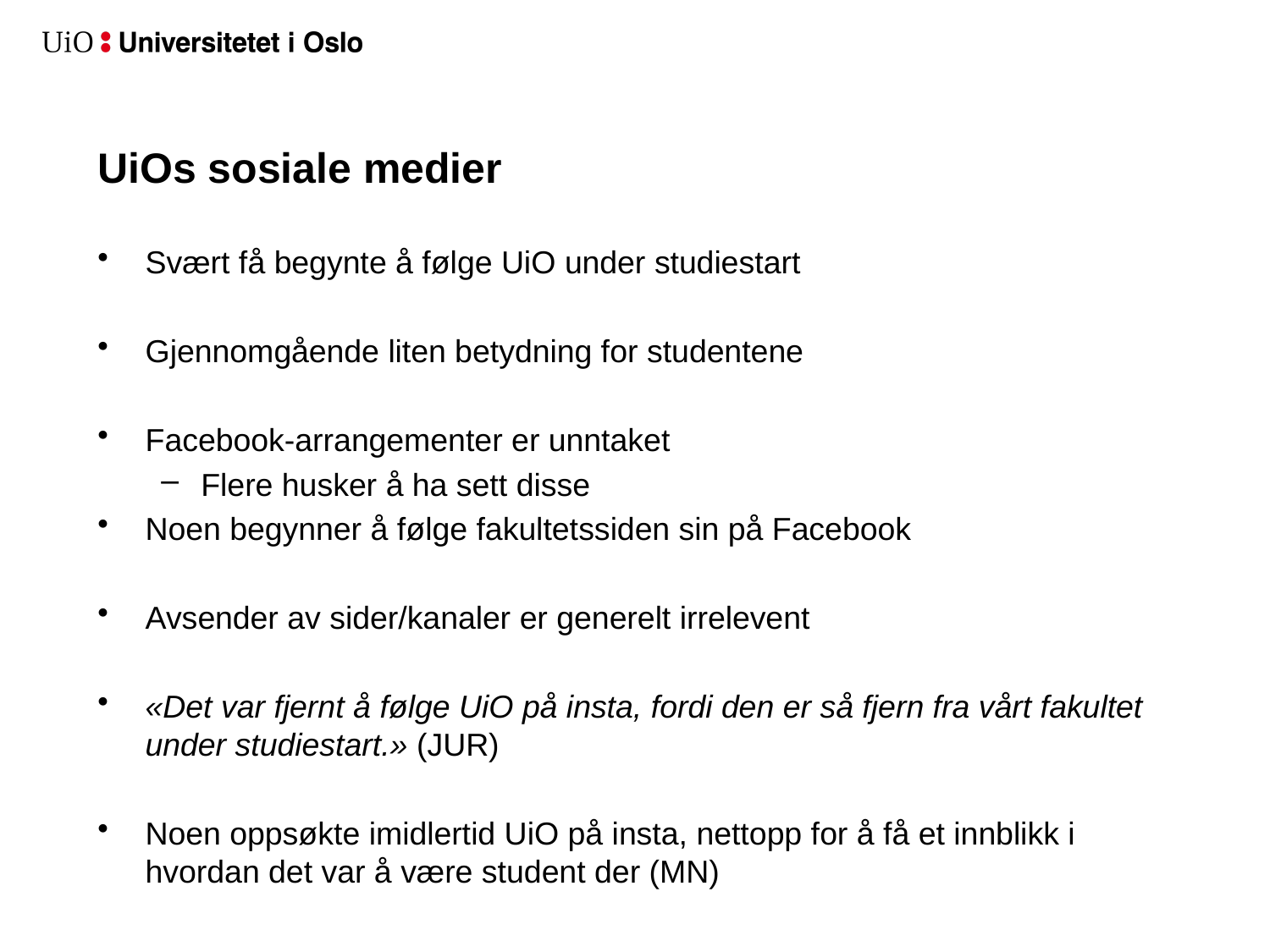

# UiOs sosiale medier
Svært få begynte å følge UiO under studiestart

Gjennomgående liten betydning for studentene

Facebook-arrangementer er unntaket
Flere husker å ha sett disse
Noen begynner å følge fakultetssiden sin på Facebook

Avsender av sider/kanaler er generelt irrelevent

«Det var fjernt å følge UiO på insta, fordi den er så fjern fra vårt fakultet under studiestart.» (JUR)

Noen oppsøkte imidlertid UiO på insta, nettopp for å få et innblikk i hvordan det var å være student der (MN)